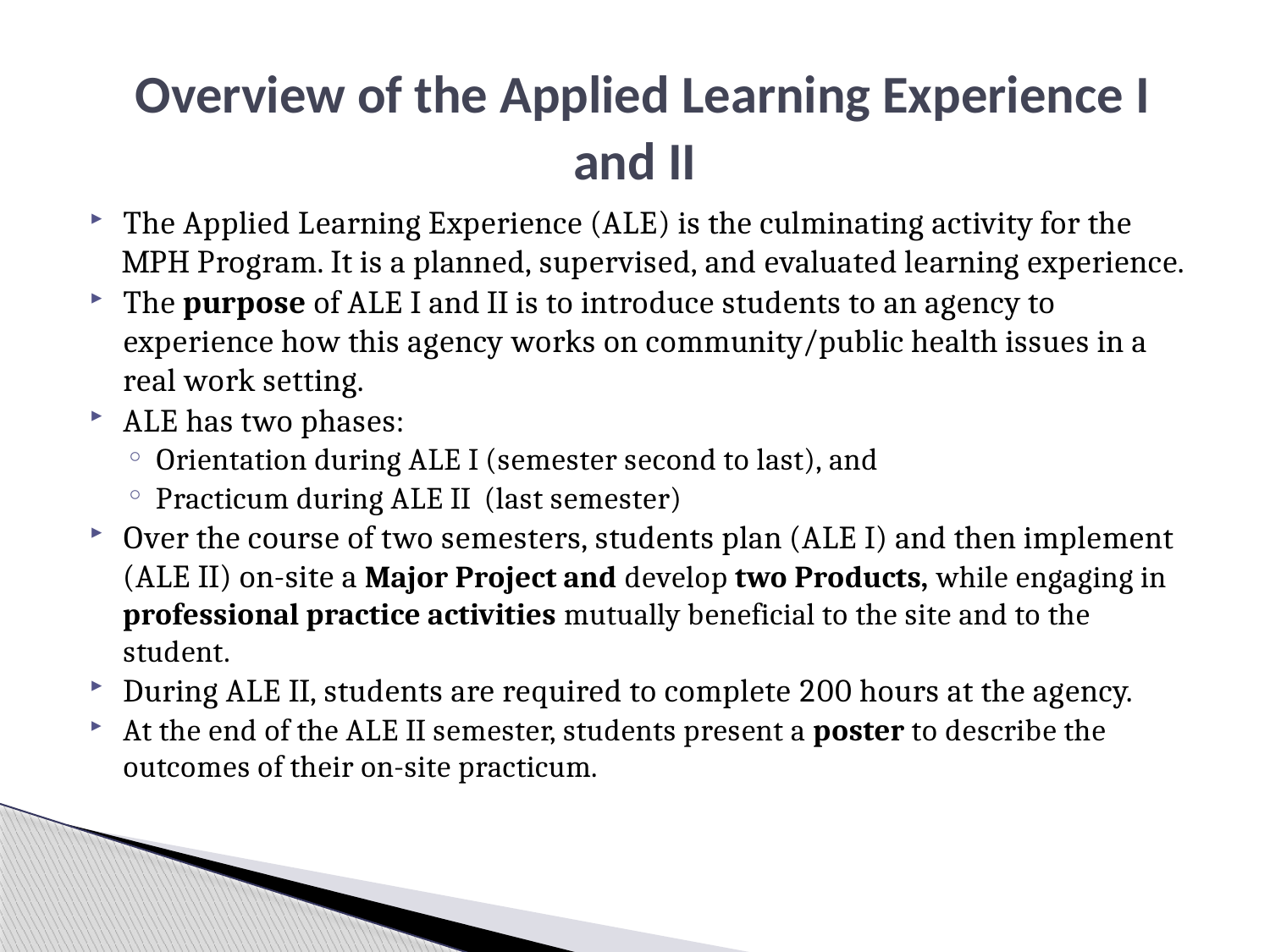

# Overview of the Applied Learning Experience I and II

The Applied Learning Experience (ALE) is the culminating activity for the MPH Program. It is a planned, supervised, and evaluated learning experience.
The purpose of ALE I and II is to introduce students to an agency to experience how this agency works on community/public health issues in a real work setting.
ALE has two phases:
Orientation during ALE I (semester second to last), and
Practicum during ALE II  (last semester)
Over the course of two semesters, students plan (ALE I) and then implement (ALE II) on-site a Major Project and develop two Products, while engaging in professional practice activities mutually beneficial to the site and to the student.
During ALE II, students are required to complete 200 hours at the agency.
At the end of the ALE II semester, students present a poster to describe the outcomes of their on-site practicum.